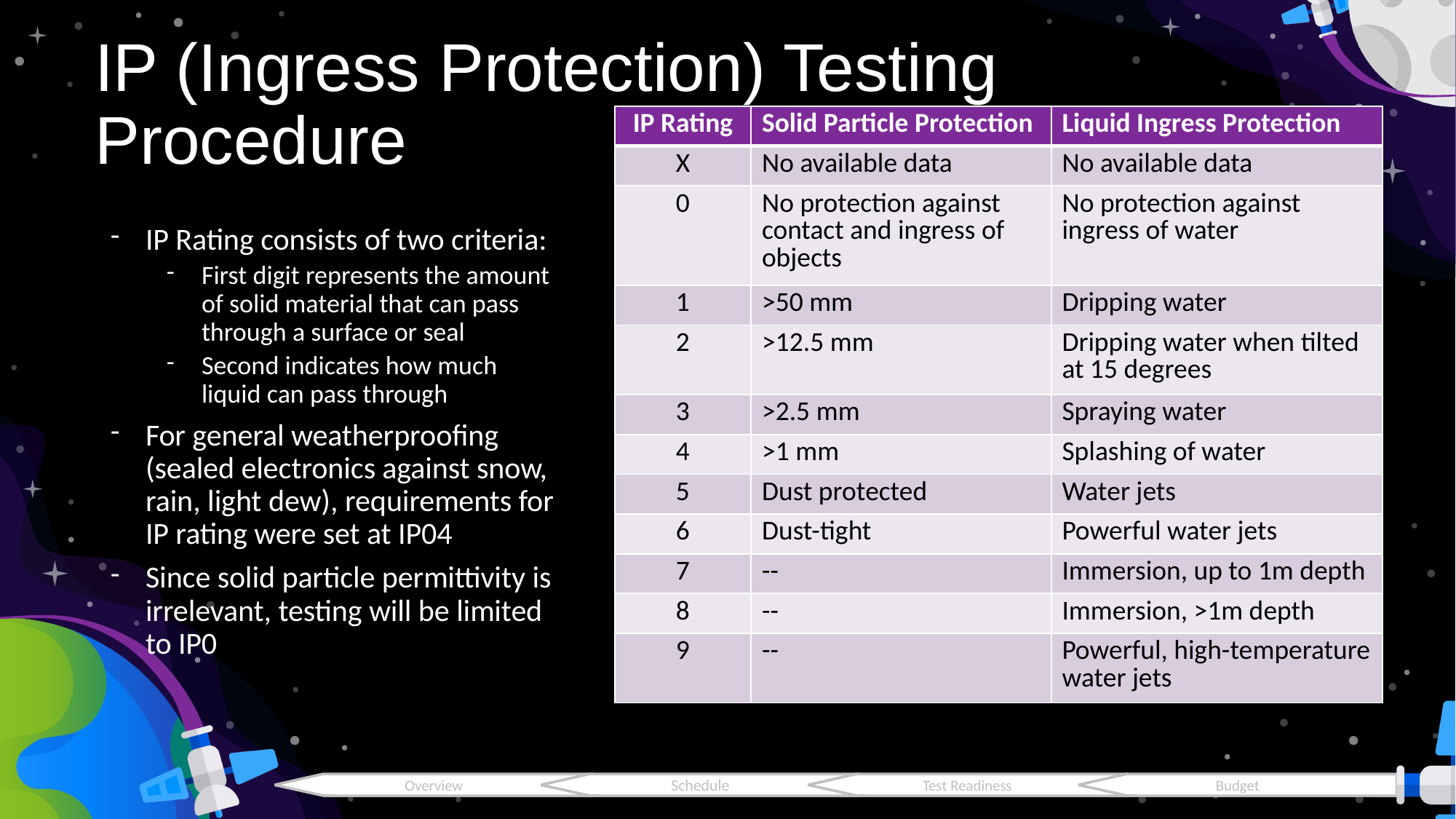

# IP (Ingress Protection) Testing Procedure
| IP Rating | Solid Particle Protection | Liquid Ingress Protection |
| --- | --- | --- |
| X | No available data | No available data |
| 0 | No protection against contact and ingress of objects | No protection against ingress of water |
| 1 | >50 mm | Dripping water |
| 2 | >12.5 mm | Dripping water when tilted at 15 degrees |
| 3 | >2.5 mm | Spraying water |
| 4 | >1 mm | Splashing of water |
| 5 | Dust protected | Water jets |
| 6 | Dust-tight | Powerful water jets |
| 7 | -- | Immersion, up to 1m depth |
| 8 | -- | Immersion, >1m depth |
| 9 | -- | Powerful, high-temperature water jets |
IP Rating consists of two criteria:
First digit represents the amount of solid material that can pass through a surface or seal
Second indicates how much liquid can pass through
For general weatherproofing (sealed electronics against snow, rain, light dew), requirements for IP rating were set at IP04
Since solid particle permittivity is irrelevant, testing will be limited to IP0